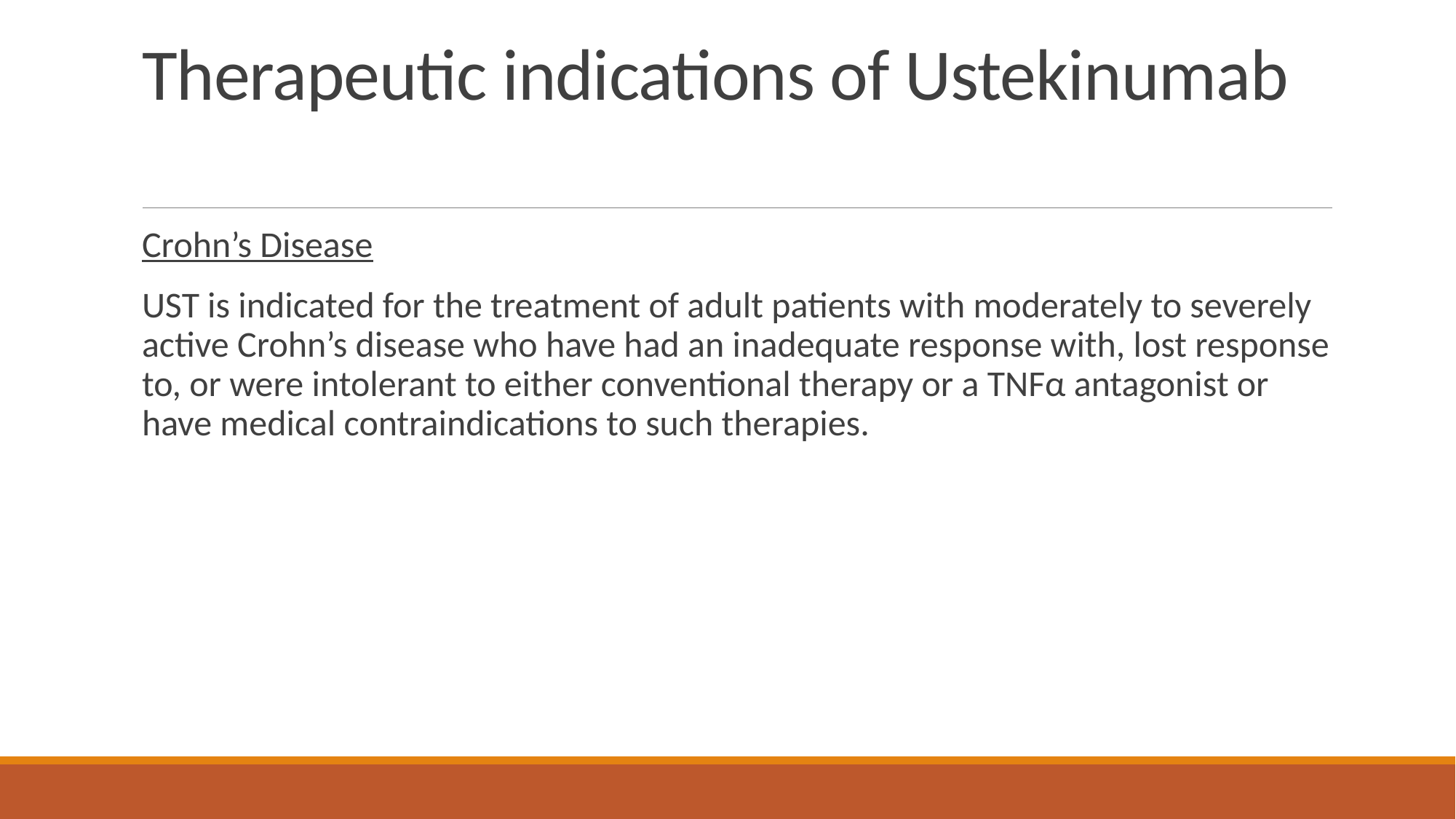

# Therapeutic indications of Ustekinumab
Crohn’s Disease
UST is indicated for the treatment of adult patients with moderately to severely active Crohn’s disease who have had an inadequate response with, lost response to, or were intolerant to either conventional therapy or a TNFα antagonist or have medical contraindications to such therapies.